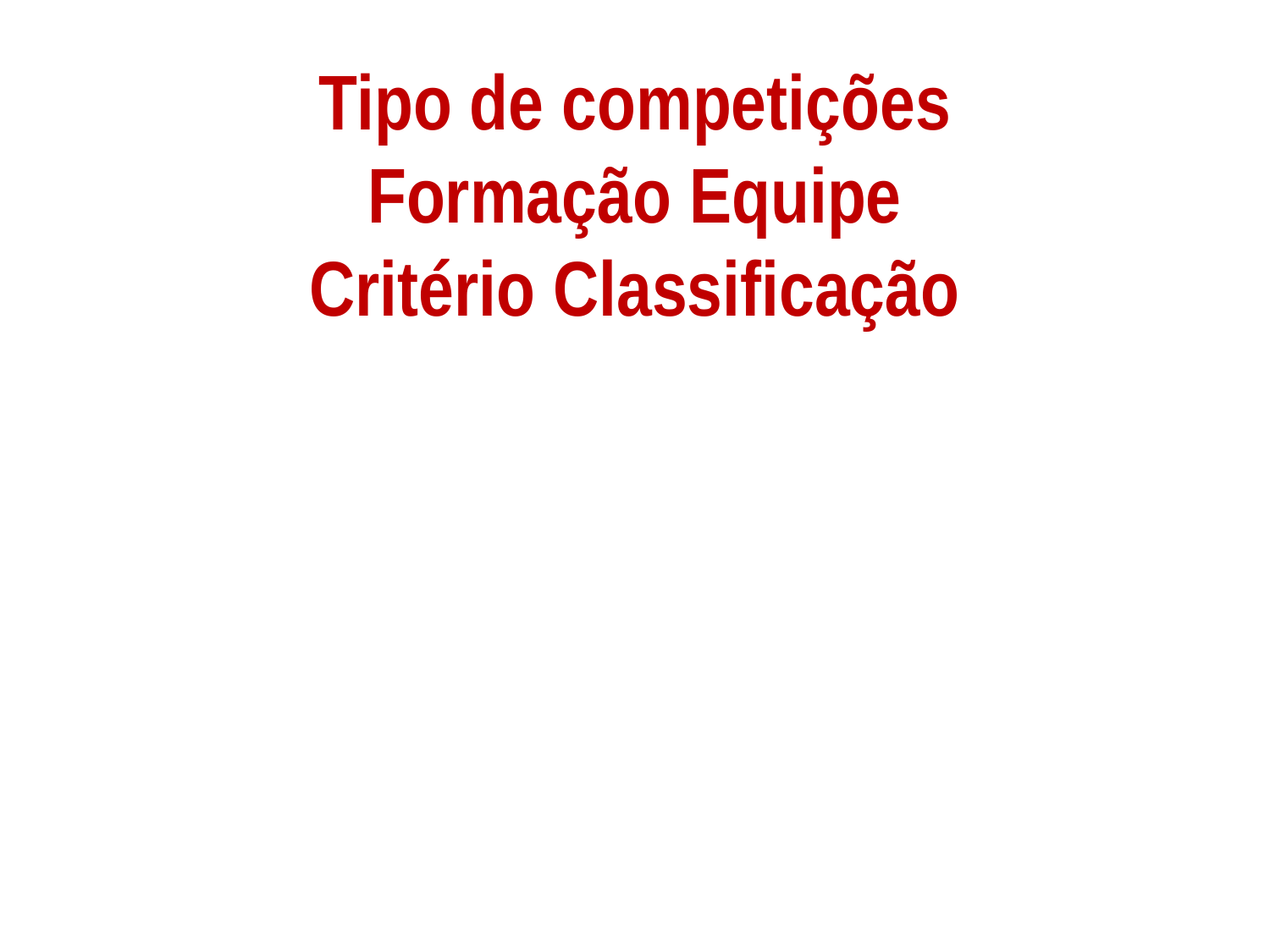

# Tipo de competições Formação Equipe Critério Classificação